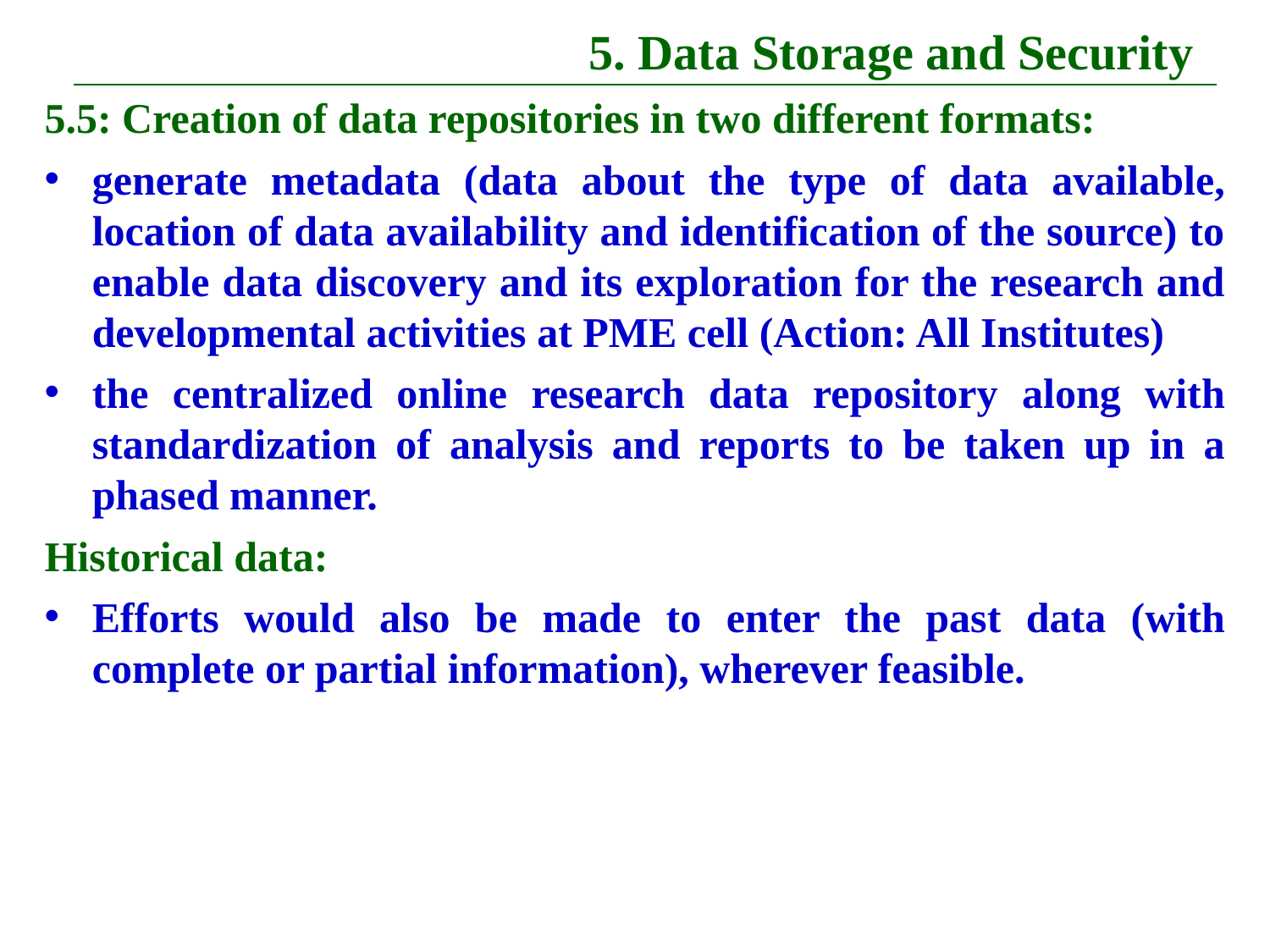

# 5. Data Storage and Security
5.5: Creation of data repositories in two different formats:
generate metadata (data about the type of data available, location of data availability and identification of the source) to enable data discovery and its exploration for the research and developmental activities at PME cell (Action: All Institutes)
the centralized online research data repository along with standardization of analysis and reports to be taken up in a phased manner.
Historical data:
Efforts would also be made to enter the past data (with complete or partial information), wherever feasible.